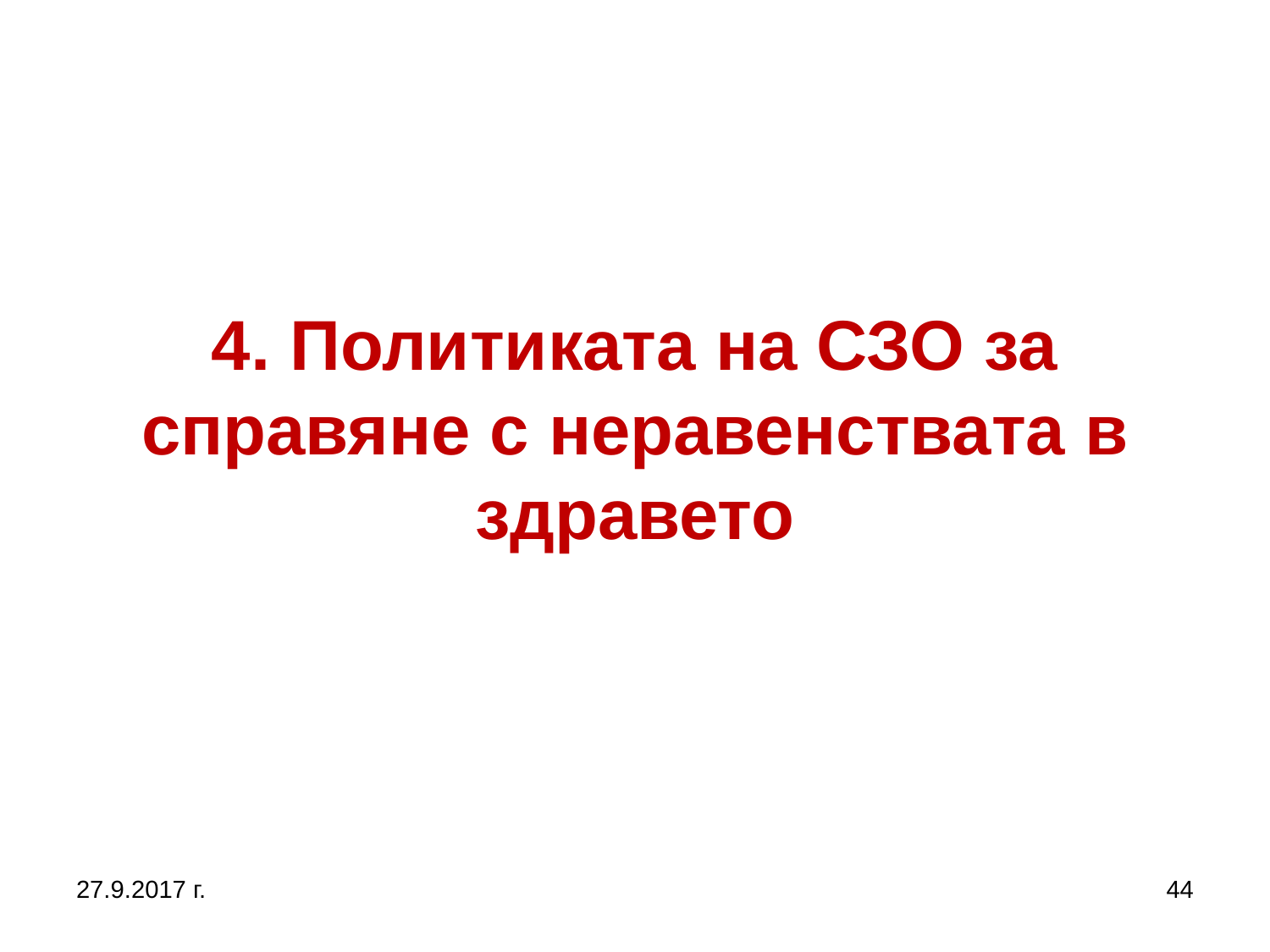

# 4. Политиката на СЗО за справяне с неравенствата в здравето
27.9.2017 г.
44